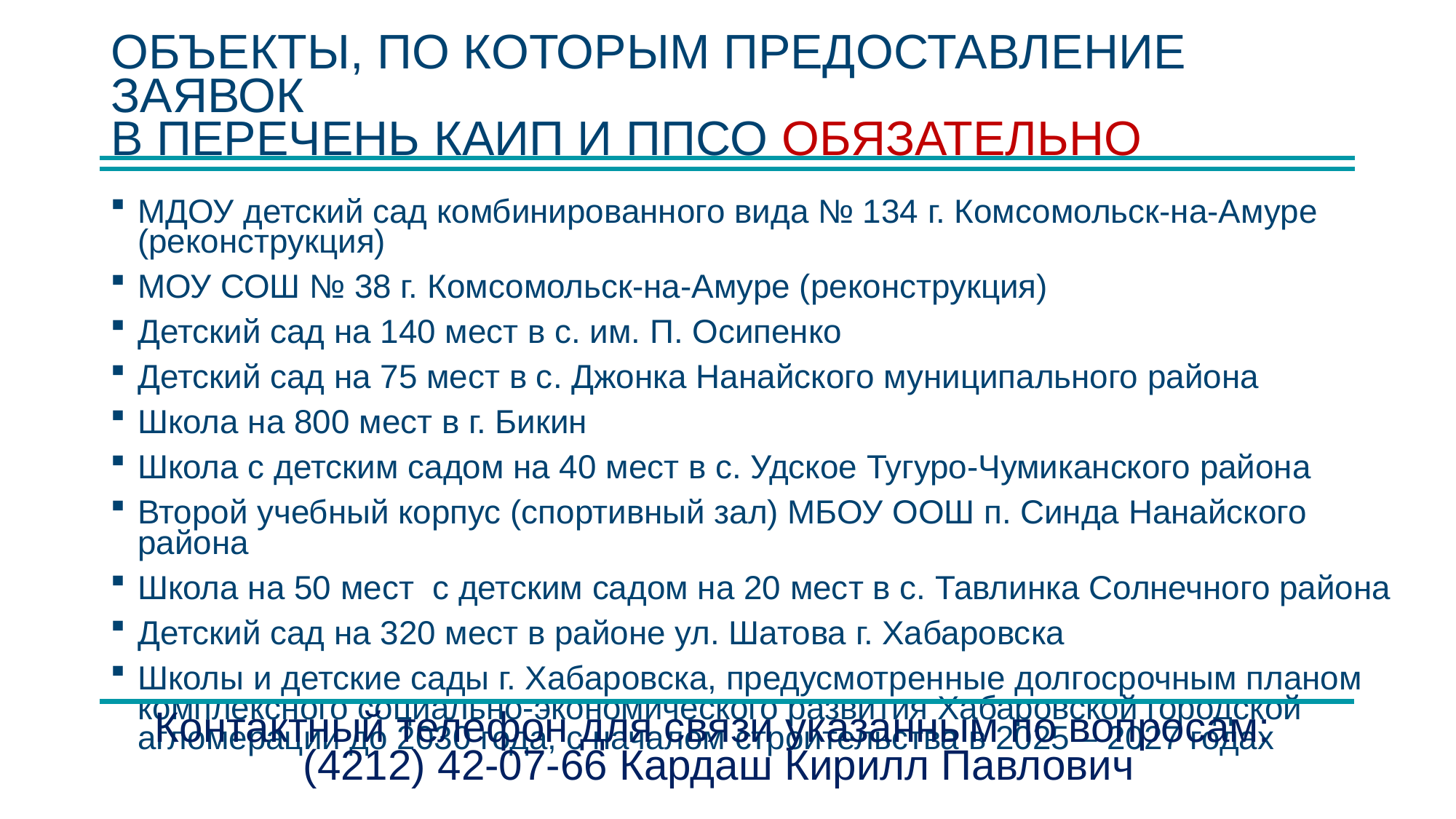

# ОБЪЕКТЫ, ПО КОТОРЫМ ПРЕДОСТАВЛЕНИЕ ЗАЯВОК В ПЕРЕЧЕНЬ КАИП И ППСО ОБЯЗАТЕЛЬНО
МДОУ детский сад комбинированного вида № 134 г. Комсомольск-на-Амуре (реконструкция)
МОУ СОШ № 38 г. Комсомольск-на-Амуре (реконструкция)
Детский сад на 140 мест в с. им. П. Осипенко
Детский сад на 75 мест в с. Джонка Нанайского муниципального района
Школа на 800 мест в г. Бикин
Школа с детским садом на 40 мест в с. Удское Тугуро-Чумиканского района
Второй учебный корпус (спортивный зал) МБОУ ООШ п. Синда Нанайского района
Школа на 50 мест  с детским садом на 20 мест в с. Тавлинка Солнечного района
Детский сад на 320 мест в районе ул. Шатова г. Хабаровска
Школы и детские сады г. Хабаровска, предусмотренные долгосрочным планом комплексного социально-экономического развития Хабаровской городской агломерации до 2030 года, с началом строительства в 2025 – 2027 годах
Контактный телефон для связи указанным по вопросам:
(4212) 42-07-66 Кардаш Кирилл Павлович